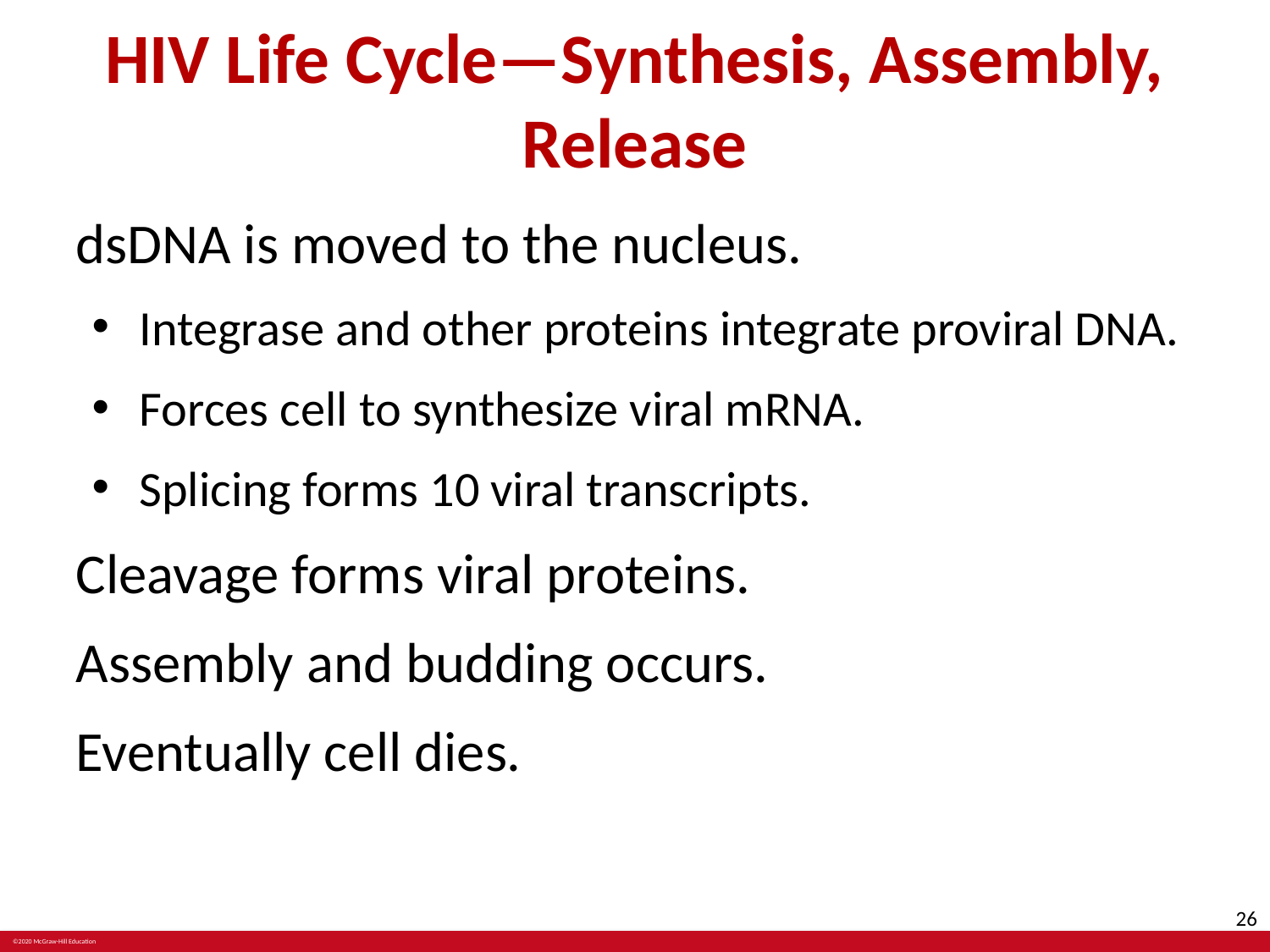

# HIV Life Cycle—Synthesis, Assembly, Release
dsDNA is moved to the nucleus.
Integrase and other proteins integrate proviral DNA.
Forces cell to synthesize viral mRNA.
Splicing forms 10 viral transcripts.
Cleavage forms viral proteins.
Assembly and budding occurs.
Eventually cell dies.